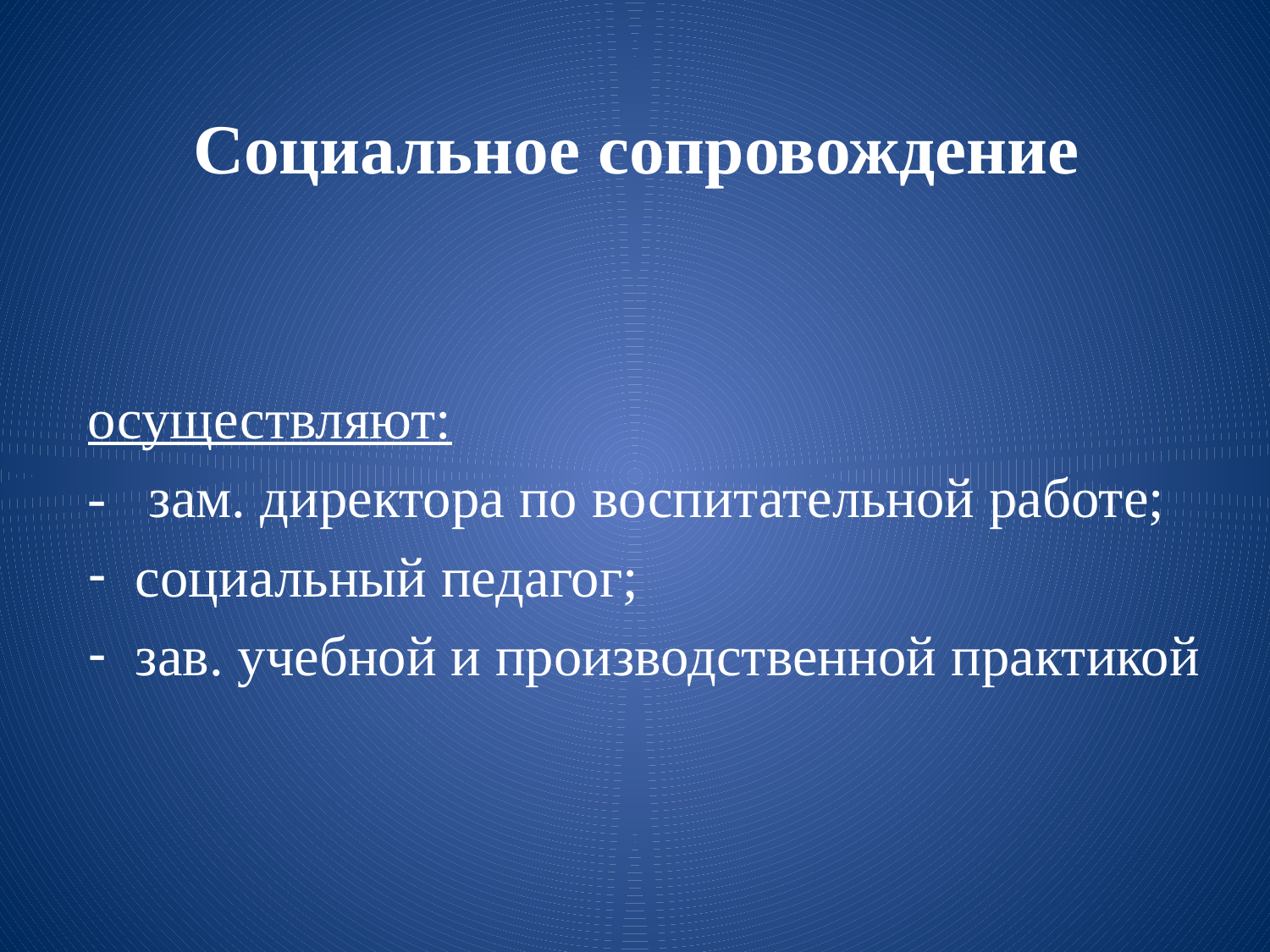

# Социальное сопровождение
осуществляют:
-   зам. директора по воспитательной работе;
социальный педагог;
зав. учебной и производственной практикой